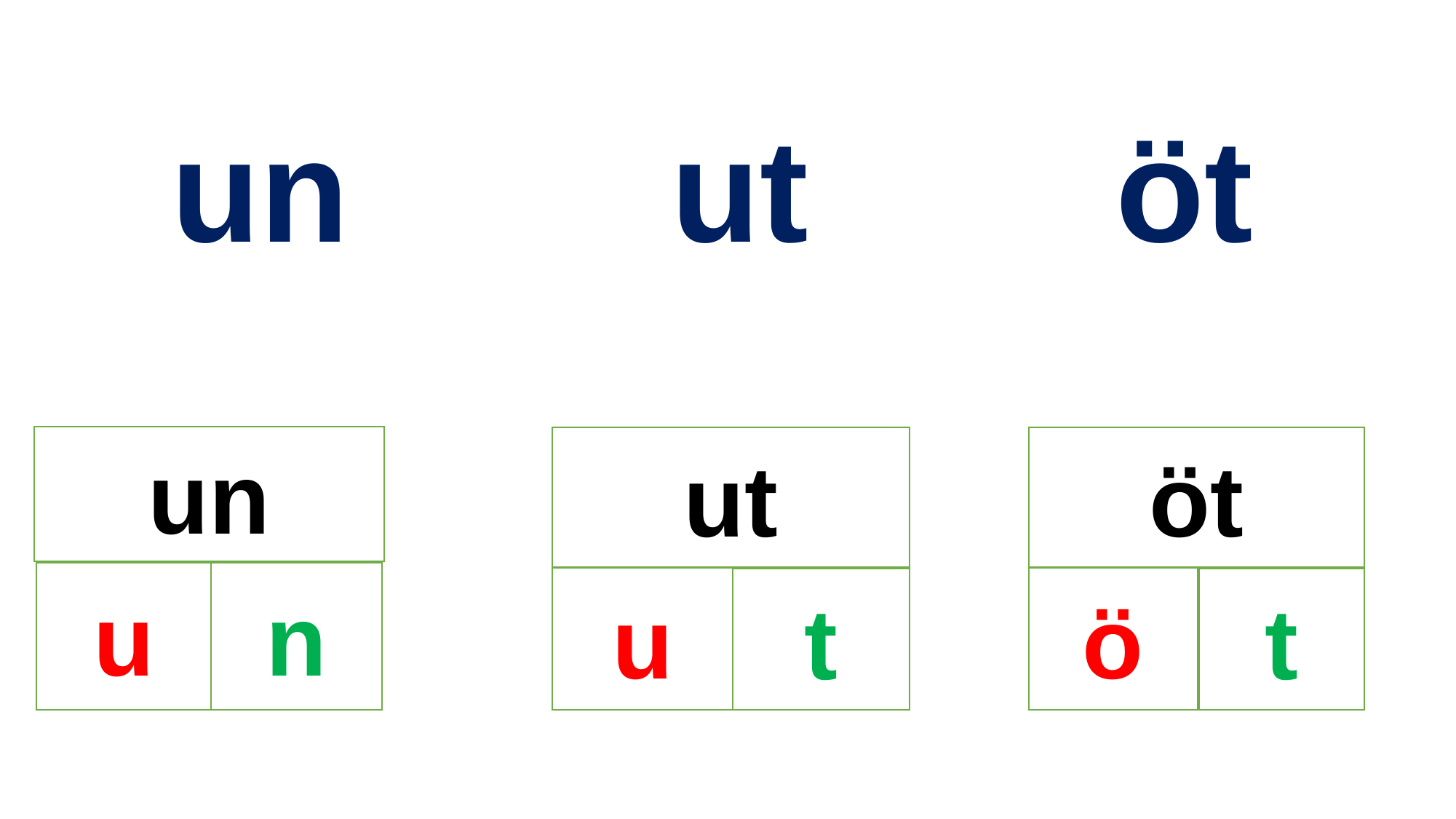

öt
un
ut
un
ut
öt
u
n
u
ö
t
t